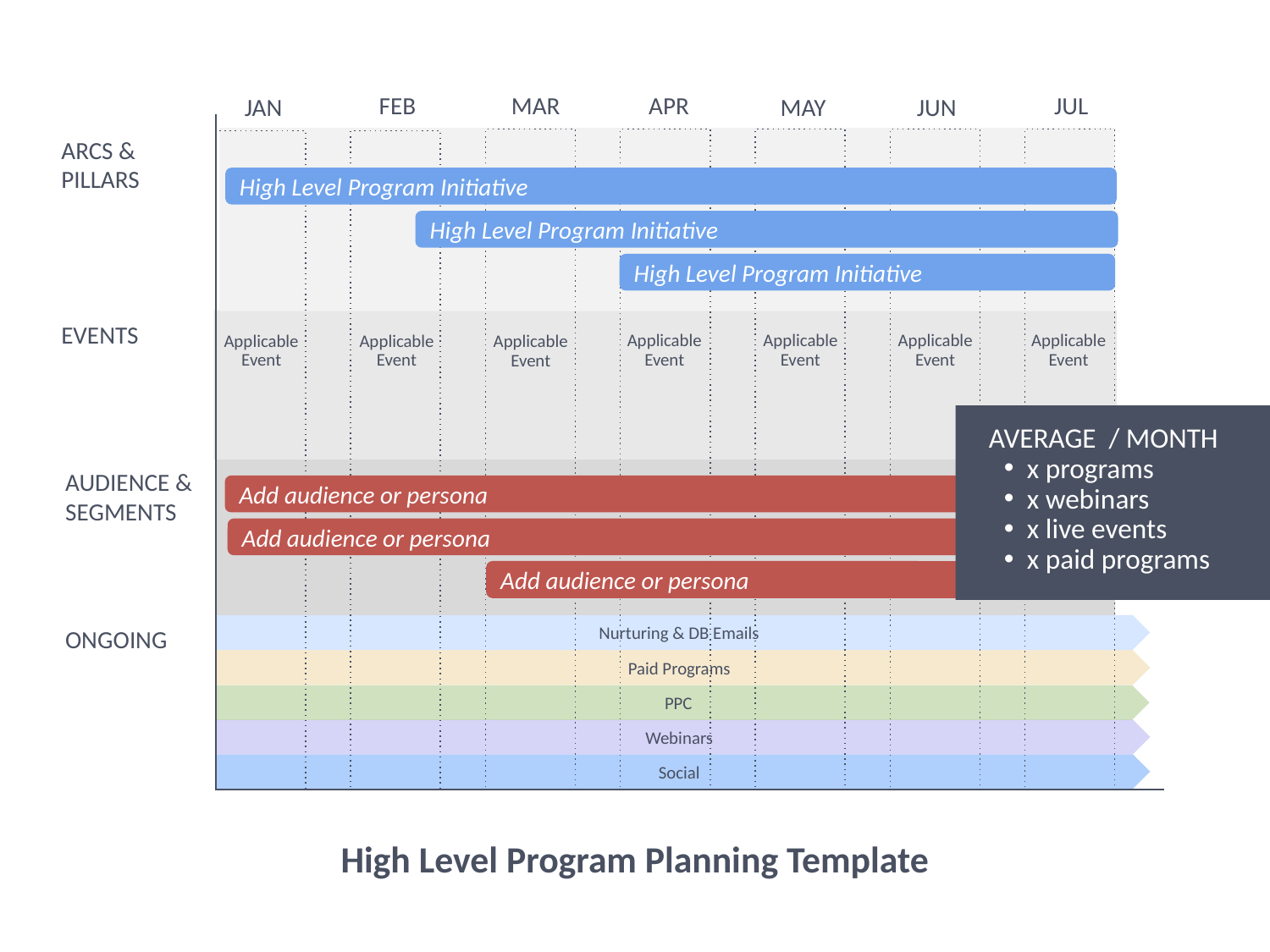

FEB
MAR
APR
JUL
JAN
MAY
JUN

ARCS & PILLARS

High Level Program Initiative
High Level Program Initiative
High Level Program Initiative

EVENTS
Applicable Event
Applicable Event
Applicable Event
Applicable Event
Applicable
Event
Applicable Event

Applicable Event

AVERAGE  / MONTH
x programs
x webinars
x live events
x paid programs

AUDIENCE & SEGMENTS
Add audience or persona
Add audience or persona

Add audience or persona
Nurturing & DB Emails
ONGOING
Paid Programs
PPC
Webinars
Social
High Level Program Planning Template